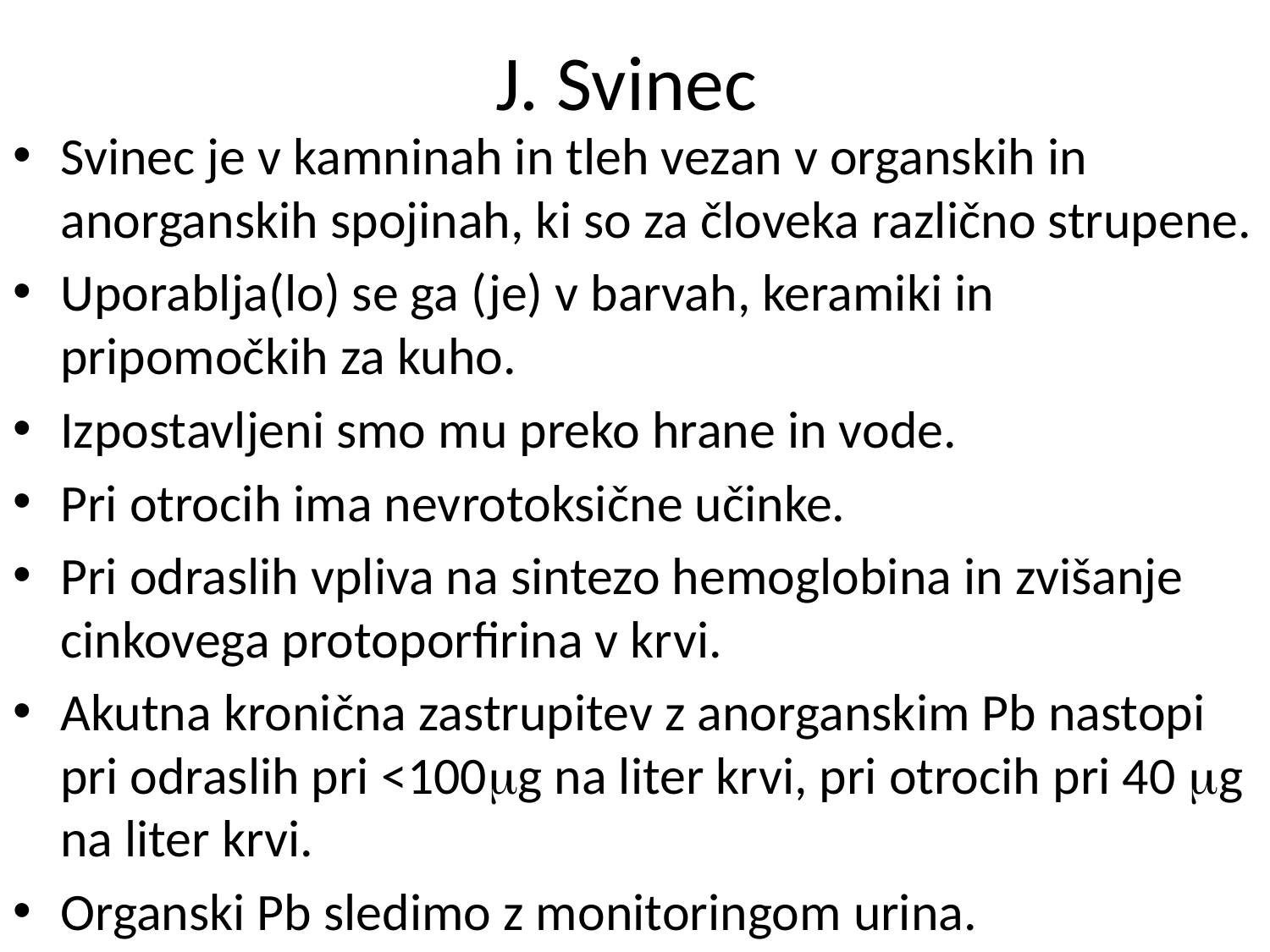

# J. Svinec
Svinec je v kamninah in tleh vezan v organskih in anorganskih spojinah, ki so za človeka različno strupene.
Uporablja(lo) se ga (je) v barvah, keramiki in pripomočkih za kuho.
Izpostavljeni smo mu preko hrane in vode.
Pri otrocih ima nevrotoksične učinke.
Pri odraslih vpliva na sintezo hemoglobina in zvišanje cinkovega protoporfirina v krvi.
Akutna kronična zastrupitev z anorganskim Pb nastopi pri odraslih pri <100μg na liter krvi, pri otrocih pri 40 μg na liter krvi.
Organski Pb sledimo z monitoringom urina.